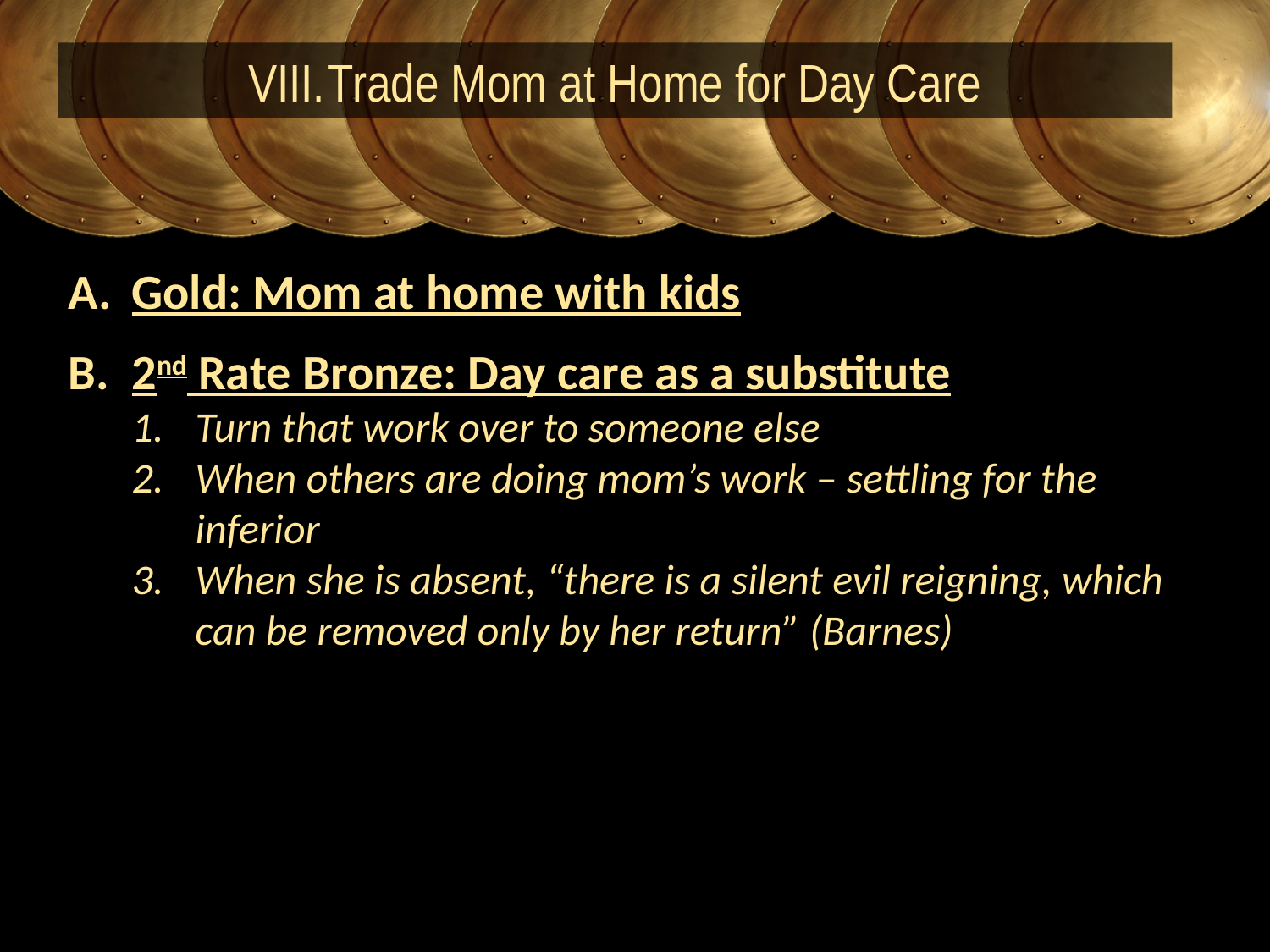

Trade Mom at Home for Day Care
Gold: Mom at home with kids

2nd Rate Bronze: Day care as a substitute
Turn that work over to someone else
When others are doing mom’s work – settling for the inferior
When she is absent, “there is a silent evil reigning, which can be removed only by her return” (Barnes)